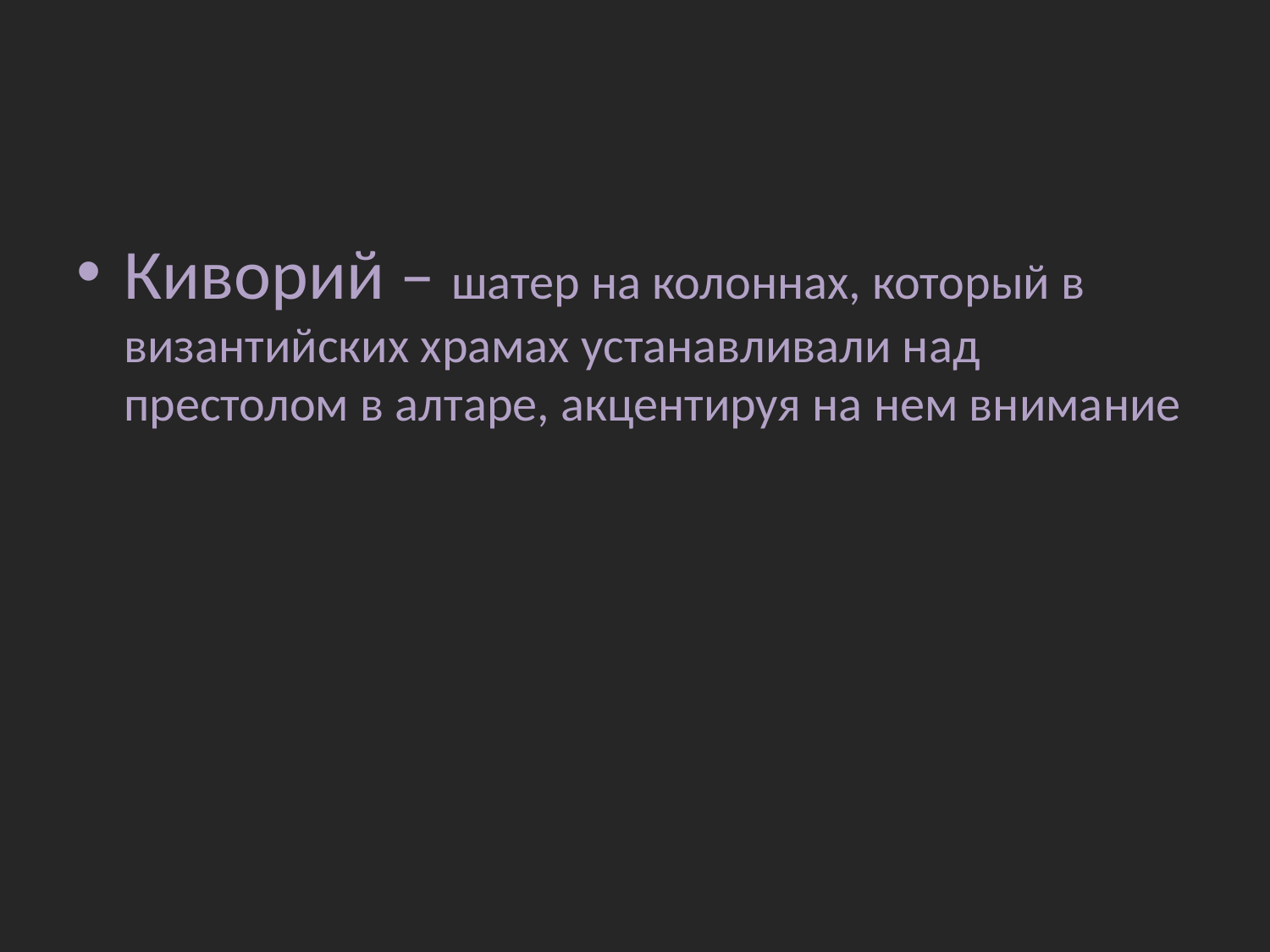

#
Киворий – шатер на колоннах, который в византийских храмах устанавливали над престолом в алтаре, акцентируя на нем внимание